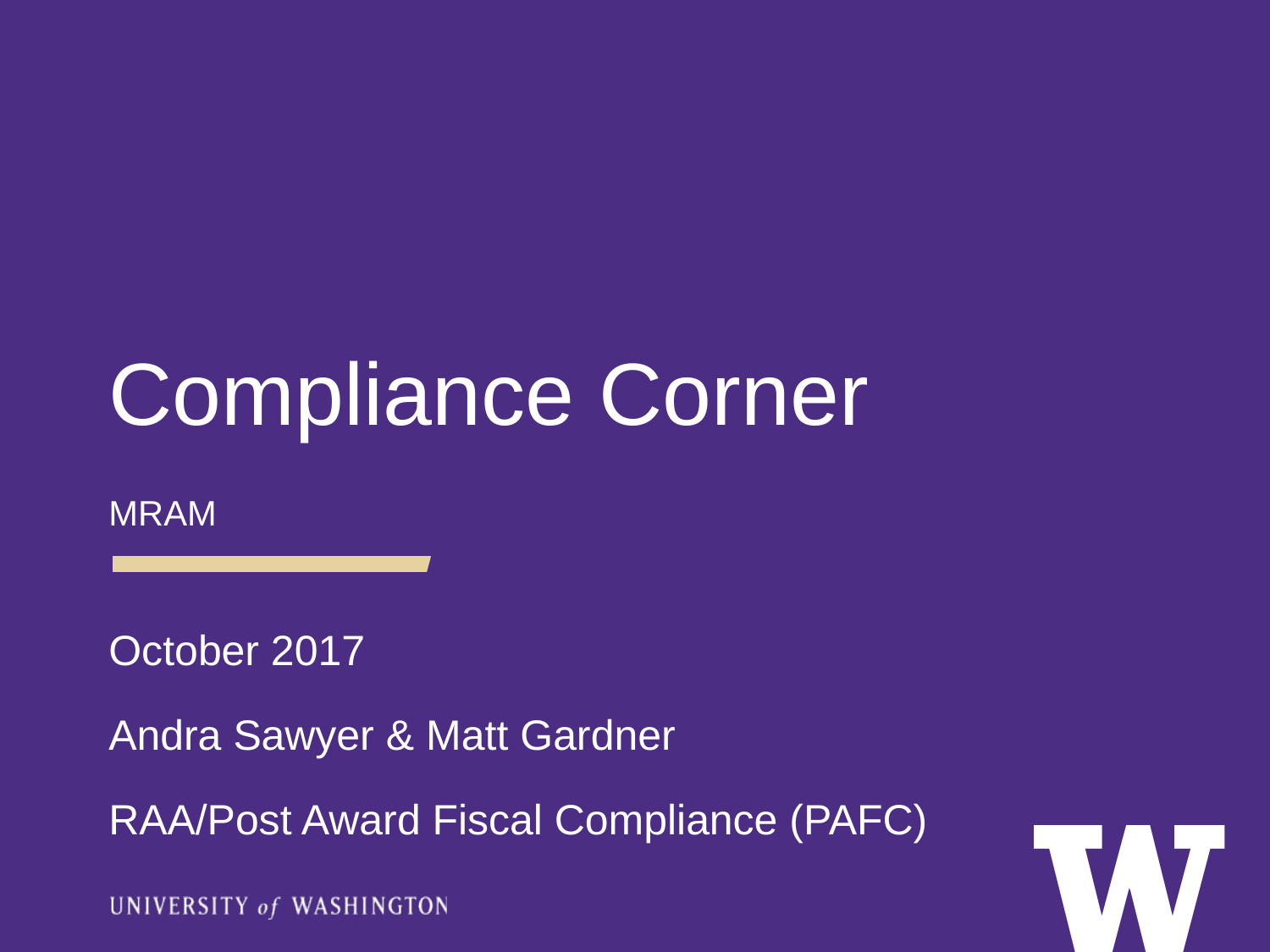

Compliance Corner
MRAM

October 2017
Andra Sawyer & Matt Gardner
RAA/Post Award Fiscal Compliance (PAFC)